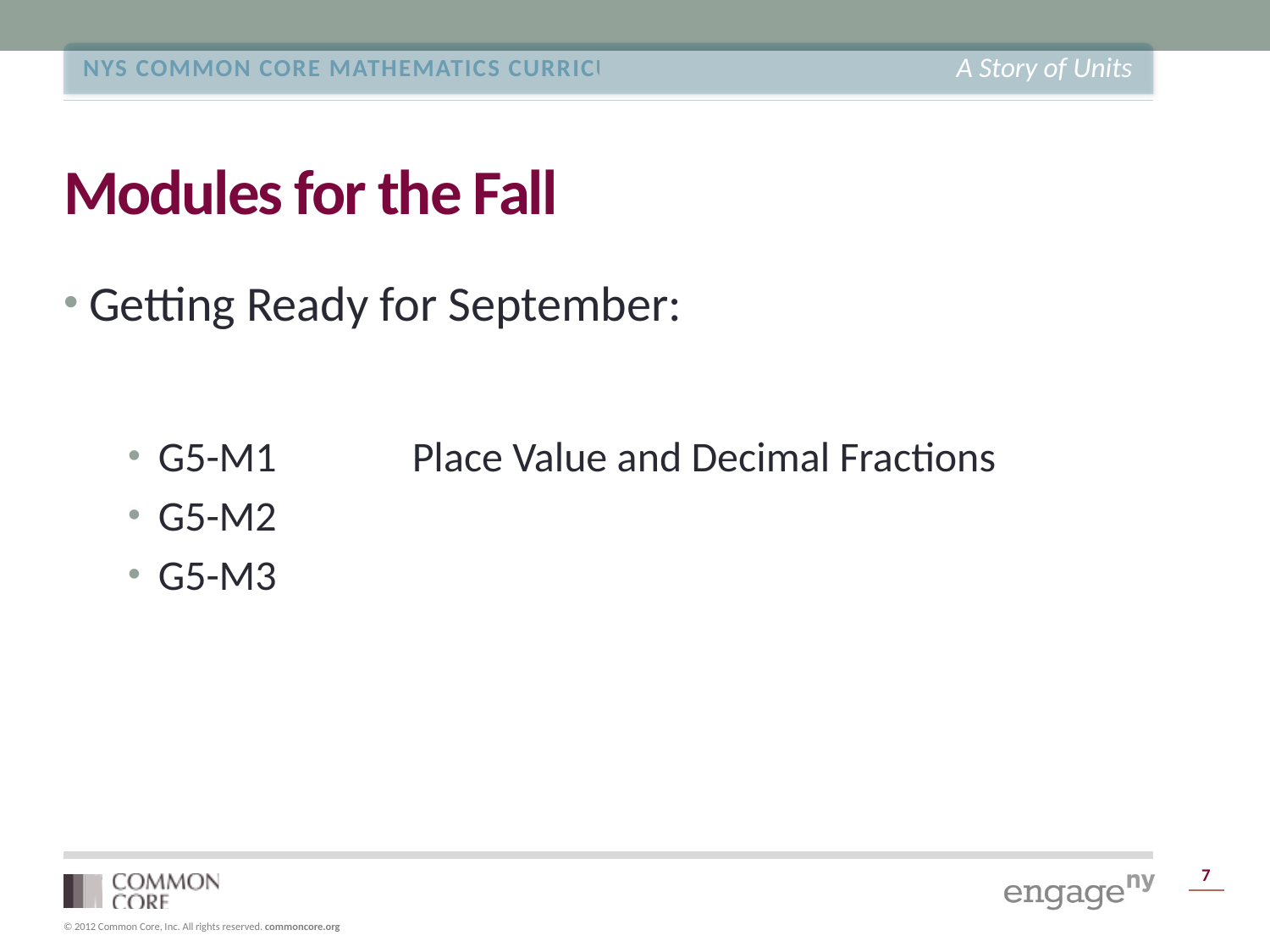

# Modules for the Fall
Getting Ready for September:

G5-M1  	Place Value and Decimal Fractions
G5-M2
G5-M3
7